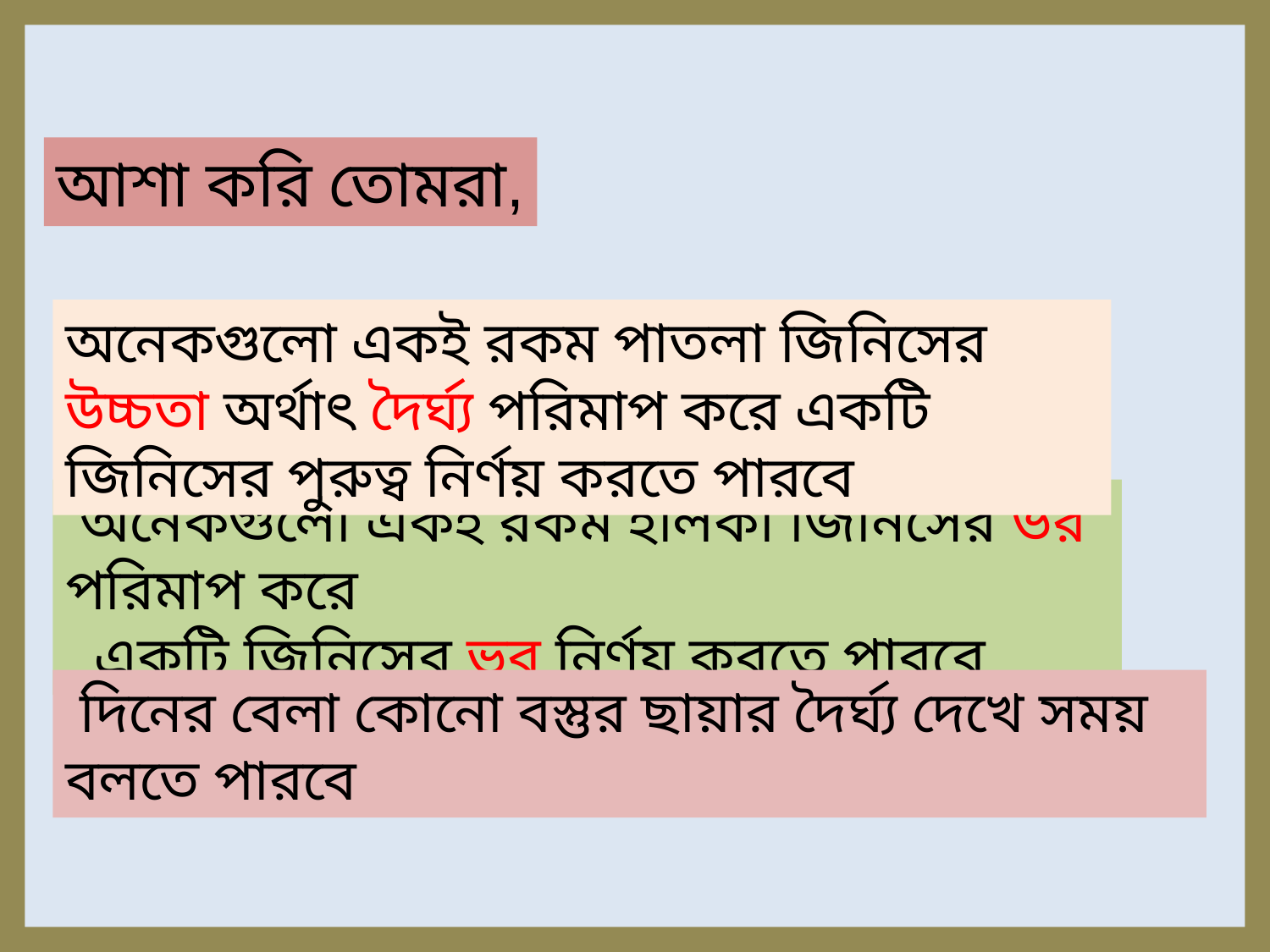

আশা করি তোমরা,
অনেকগুলো একই রকম পাতলা জিনিসের উচ্চতা অর্থাৎ দৈর্ঘ্য পরিমাপ করে একটি জিনিসের পুরুত্ব নির্ণয় করতে পারবে
 অনেকগুলো একই রকম হালকা জিনিসের ভর পরিমাপ করে
  একটি জিনিসের ভর নির্ণয় করতে পারবে
 দিনের বেলা কোনো বস্তুর ছায়ার দৈর্ঘ্য দেখে সময় বলতে পারবে